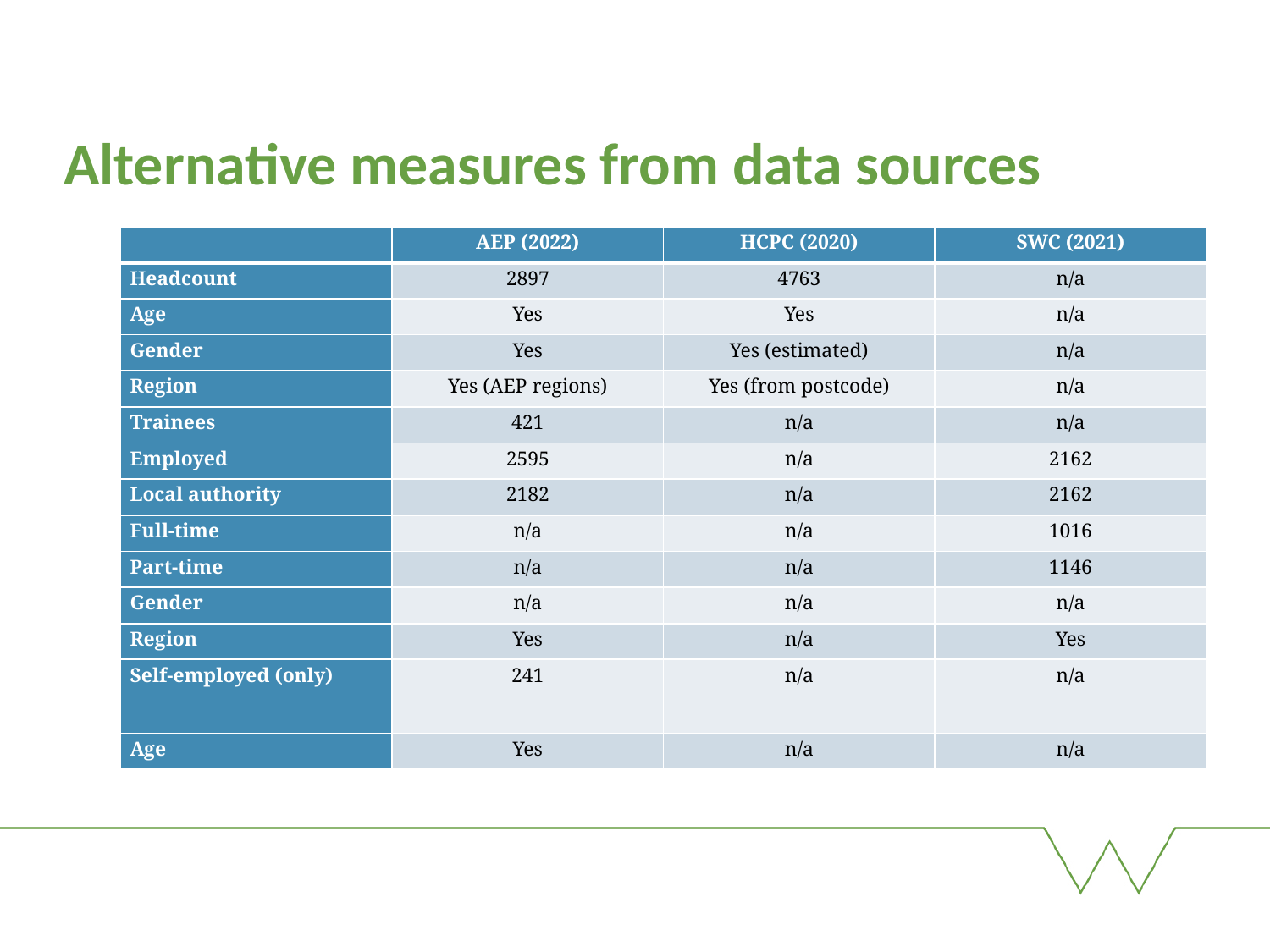

# Alternative measures from data sources
|  | AEP (2022) | HCPC (2020) | SWC (2021) |
| --- | --- | --- | --- |
| Headcount | 2897 | 4763 | n/a |
| Age | Yes | Yes | n/a |
| Gender | Yes | Yes (estimated) | n/a |
| Region | Yes (AEP regions) | Yes (from postcode) | n/a |
| Trainees | 421 | n/a | n/a |
| Employed | 2595 | n/a | 2162 |
| Local authority | 2182 | n/a | 2162 |
| Full-time | n/a | n/a | 1016 |
| Part-time | n/a | n/a | 1146 |
| Gender | n/a | n/a | n/a |
| Region | Yes | n/a | Yes |
| Self-employed (only) | 241 | n/a | n/a |
| Age | Yes | n/a | n/a |